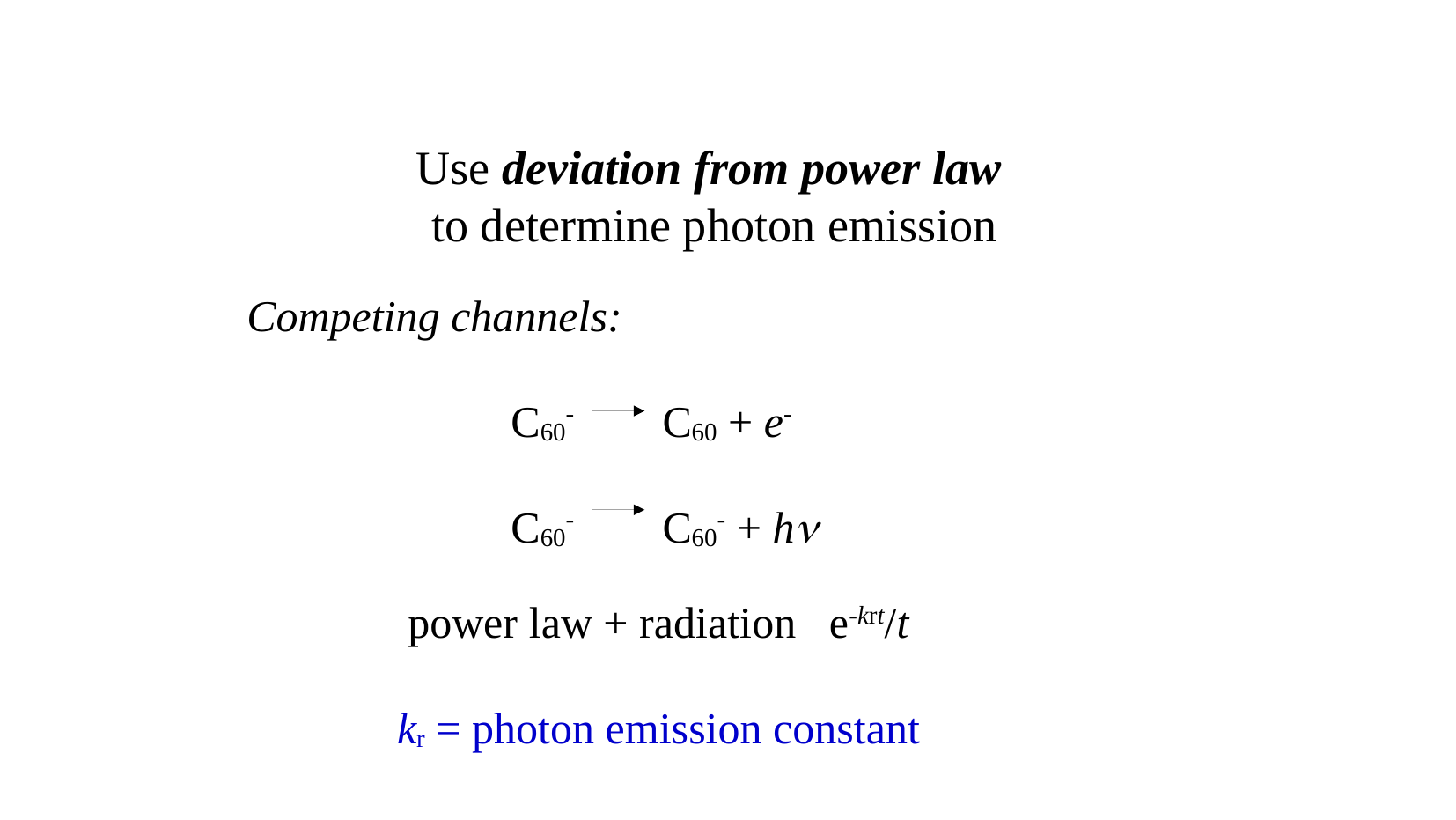

Use deviation from power law
to determine photon emission
Competing channels:

		C60-        C60 + e-

		C60-        C60- + hν

                 power law + radiation   e-krt/t
	    kr = photon emission constant